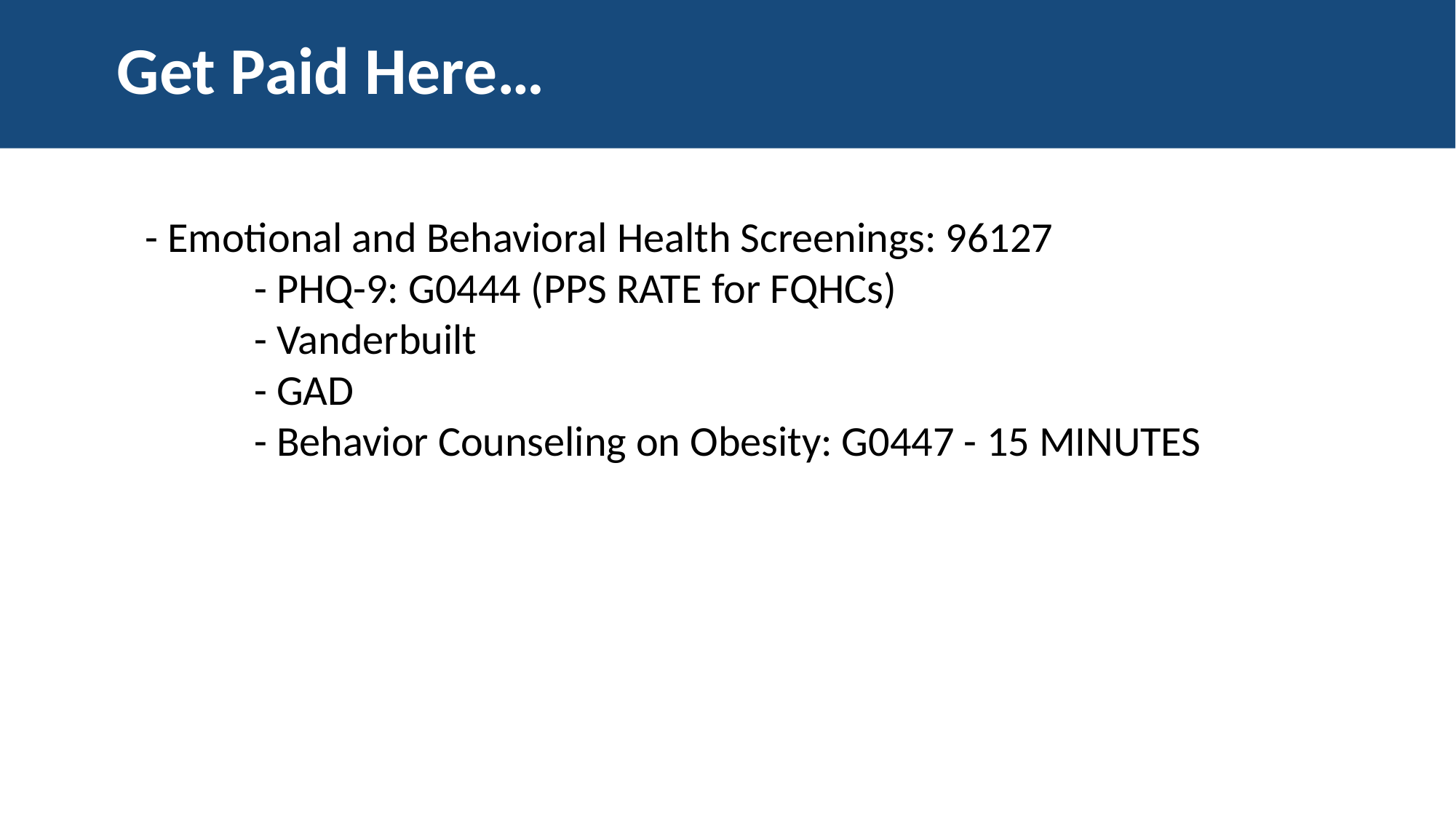

# Get Paid Here…
	- Emotional and Behavioral Health Screenings: 96127
		- PHQ-9: G0444 (PPS RATE for FQHCs)
		- Vanderbuilt
		- GAD
		- Behavior Counseling on Obesity: G0447 - 15 MINUTES